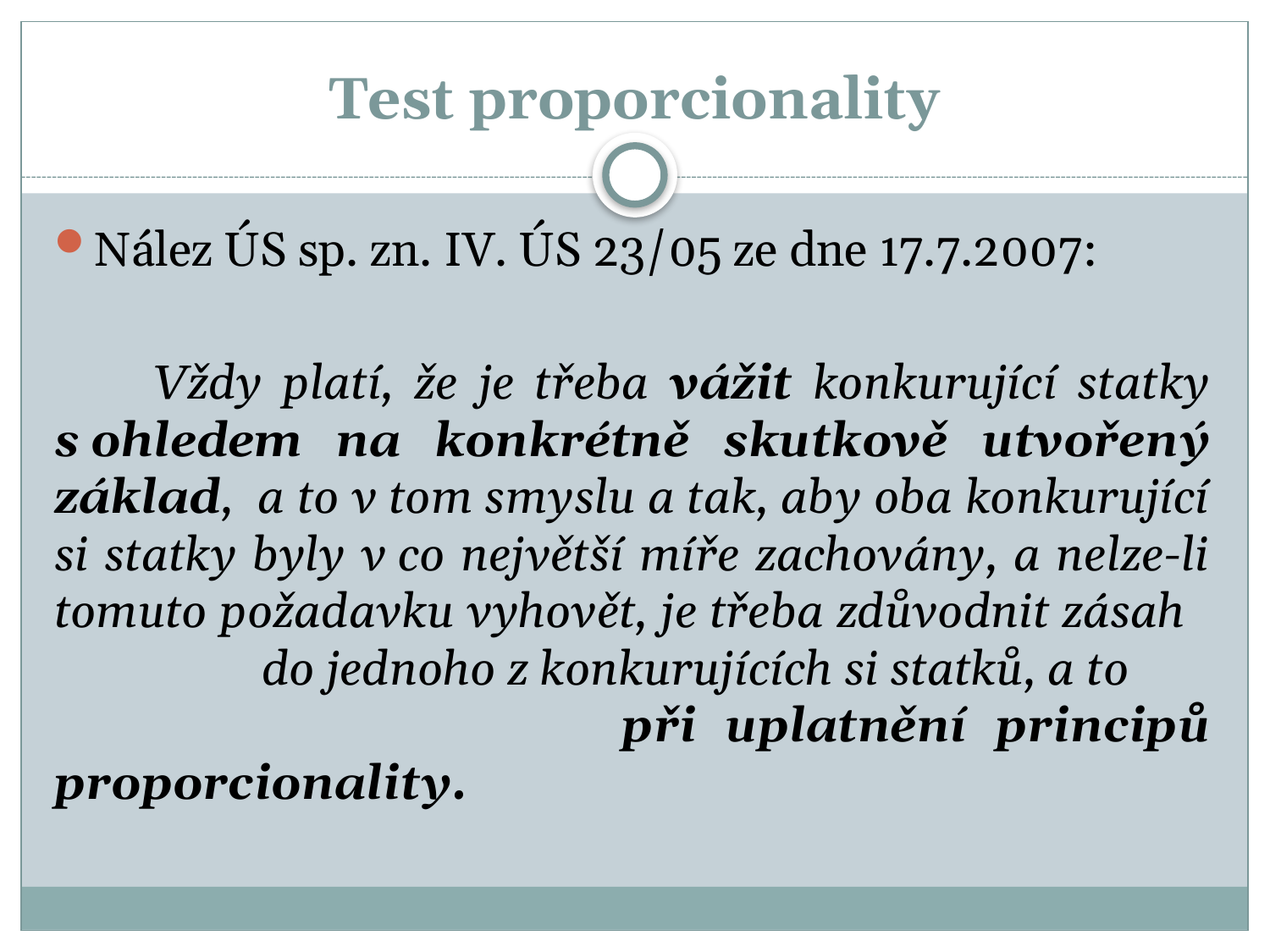

# Test proporcionality
Nález ÚS sp. zn. IV. ÚS 23/05 ze dne 17.7.2007:

     Vždy platí, že je třeba vážit konkurující statky s ohledem na konkrétně skutkově utvořený základ,  a to v tom smyslu a tak, aby oba konkurující si statky byly v co největší míře zachovány, a nelze-li tomuto požadavku vyhovět, je třeba zdůvodnit zásah                     do jednoho z konkurujících si statků, a to                            při uplatnění principů proporcionality.